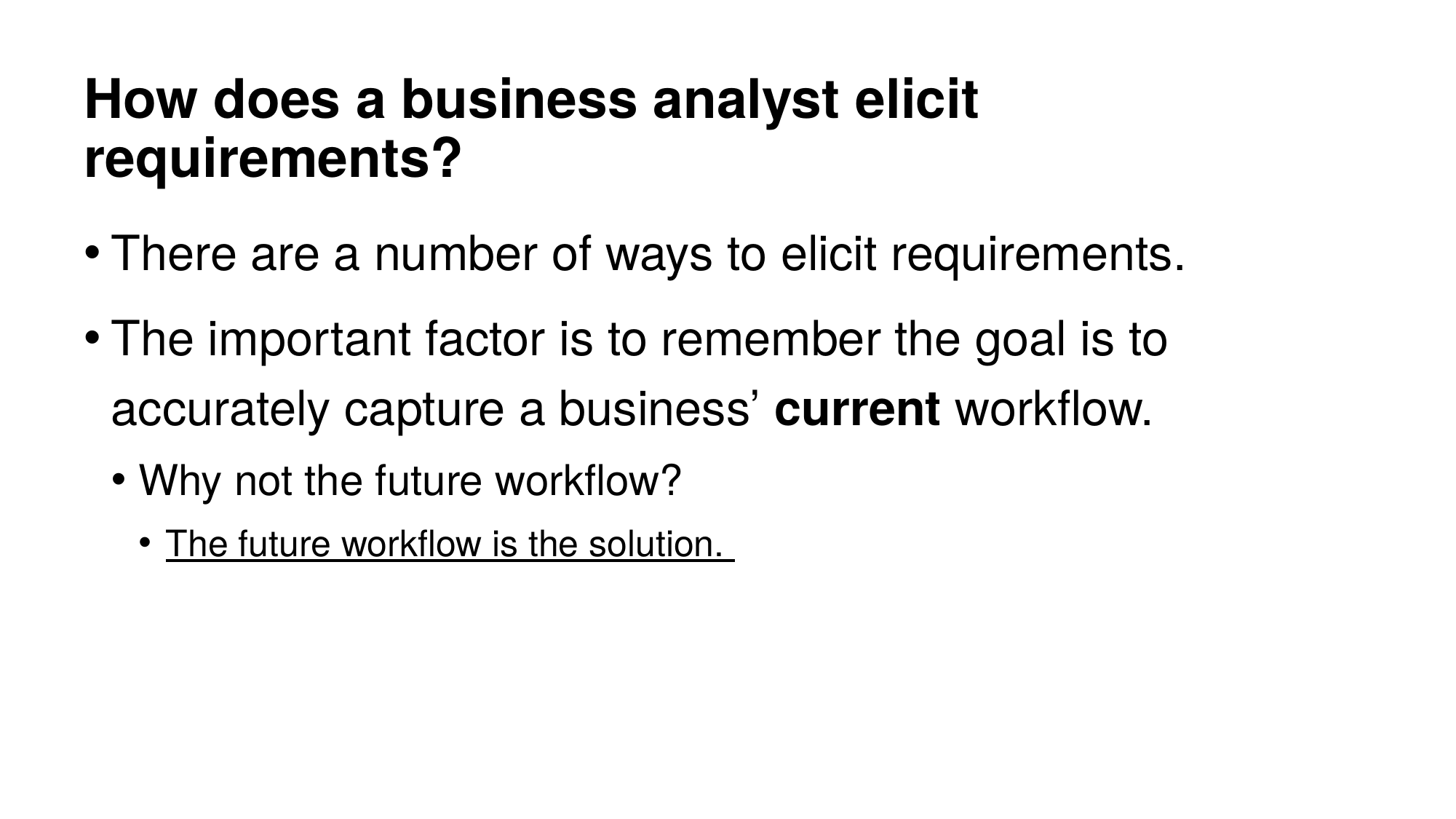

# How does a business analyst elicit requirements?
There are a number of ways to elicit requirements.
The important factor is to remember the goal is to accurately capture a business’ current workflow.
Why not the future workflow?
The future workflow is the solution.